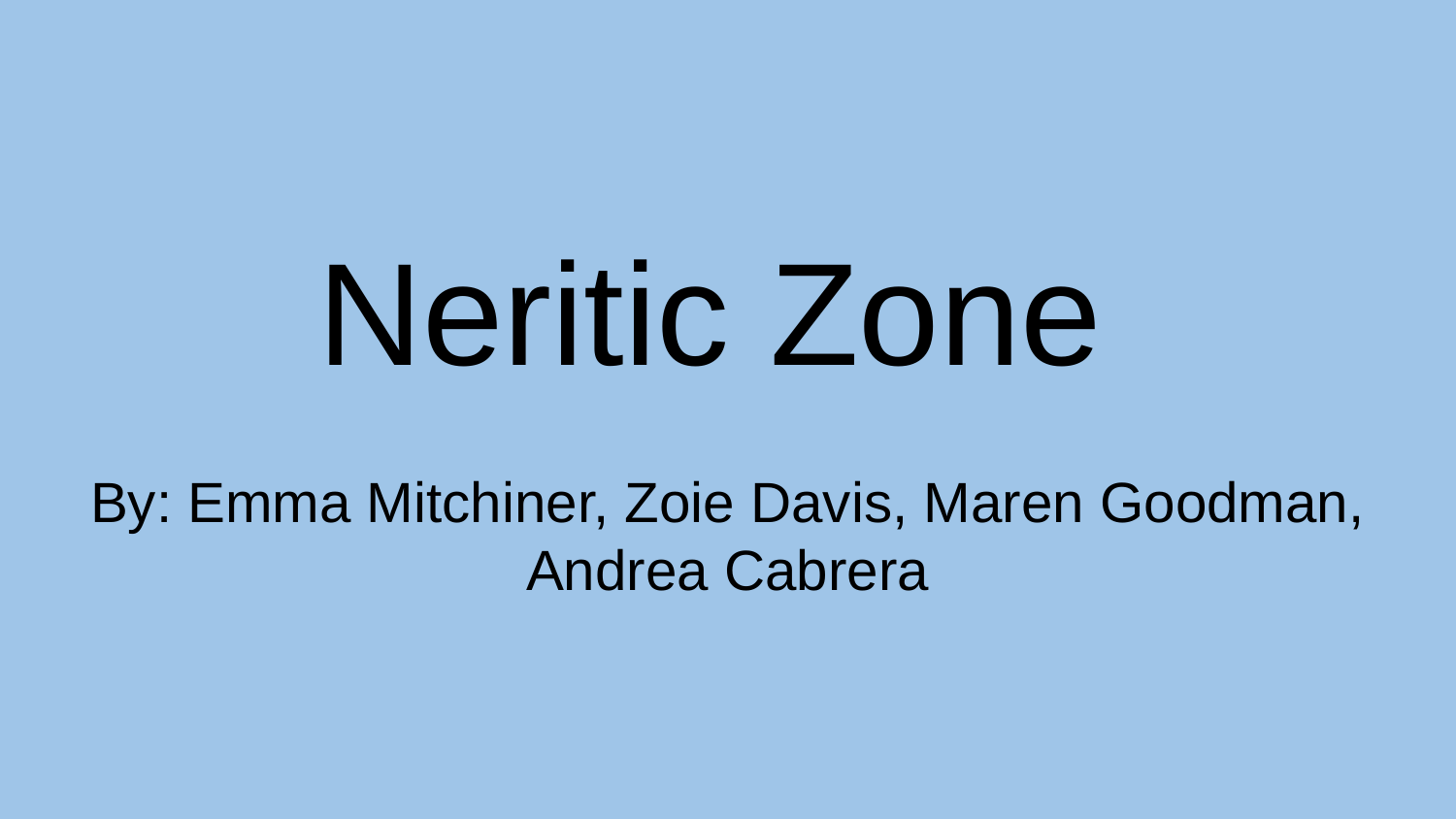

# Neritic Zone
By: Emma Mitchiner, Zoie Davis, Maren Goodman, Andrea Cabrera